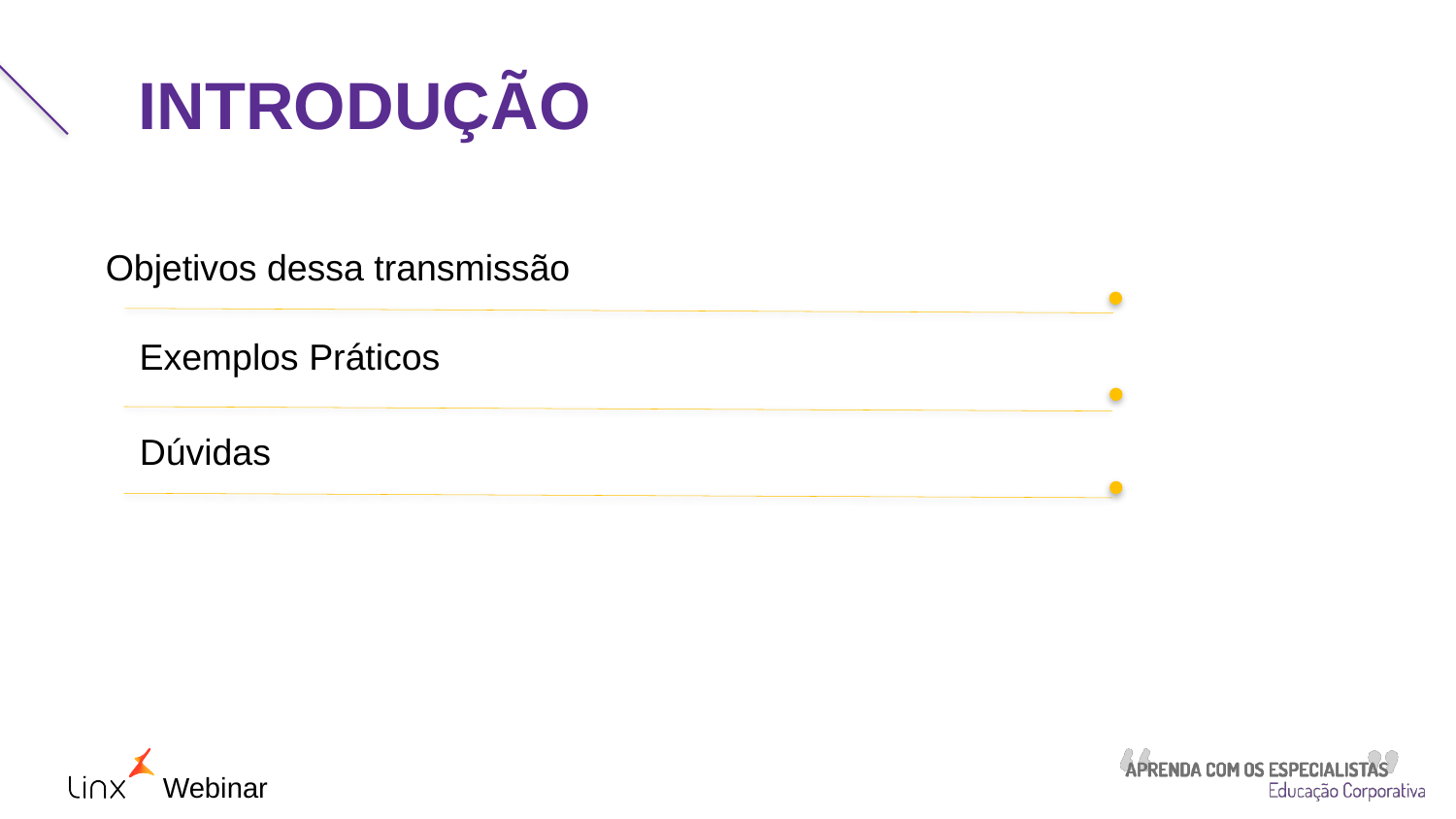

INTRODUÇÃO
Objetivos dessa transmissão

Exemplos Práticos

Dúvidas